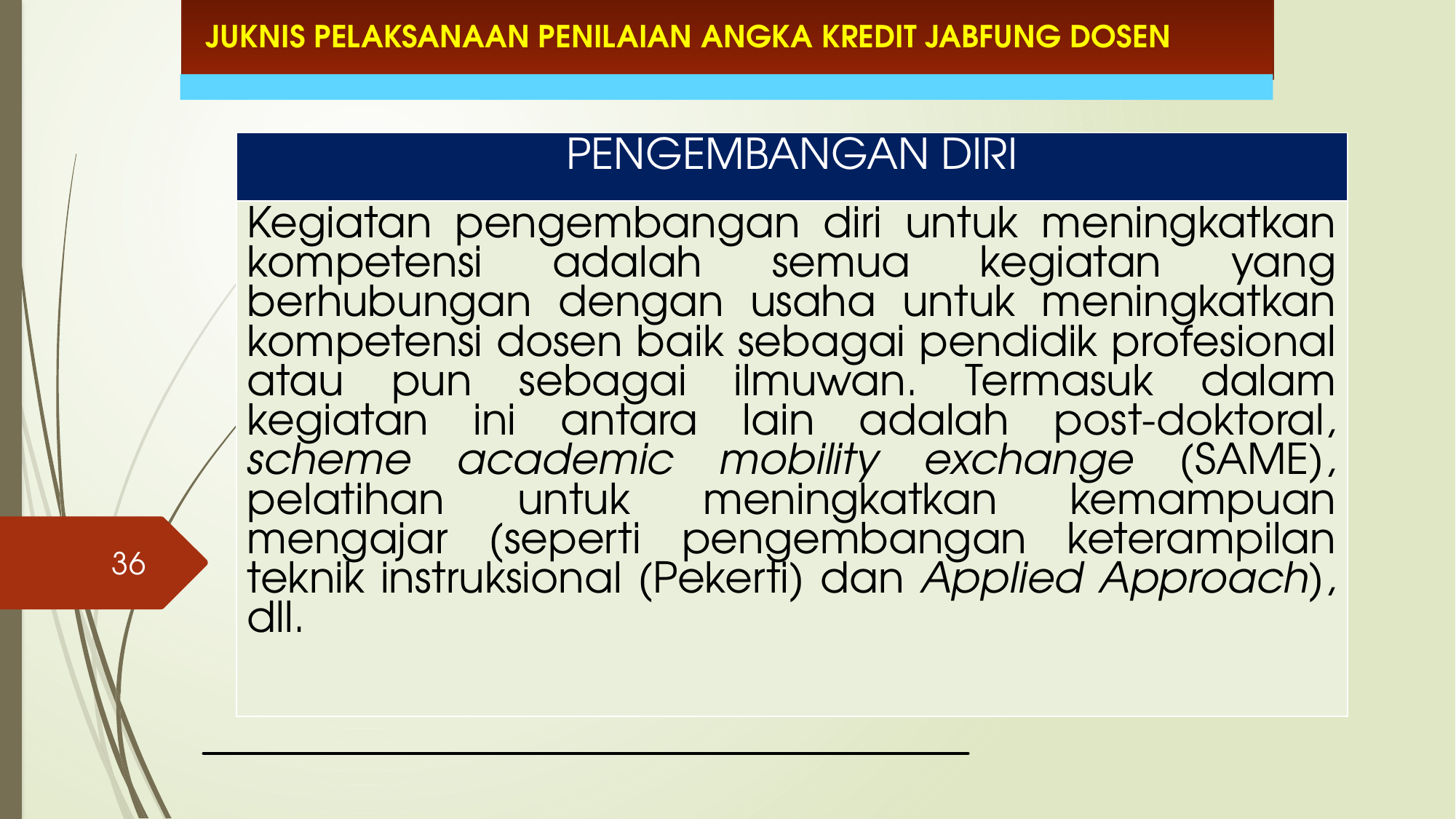

JUKNIS PELAKSANAAN PENILAIAN ANGKA KREDIT JABFUNG DOSEN

| PENGEMBANGAN DIRI |
| --- |
| Kegiatan pengembangan diri untuk meningkatkan kompetensi adalah semua kegiatan yang berhubungan dengan usaha untuk meningkatkan kompetensi dosen baik sebagai pendidik profesional atau pun sebagai ilmuwan. Termasuk dalam kegiatan ini antara lain adalah post-doktoral, scheme academic mobility exchange (SAME), pelatihan untuk meningkatkan kemampuan mengajar (seperti pengembangan keterampilan teknik instruksional (Pekerti) dan Applied Approach), dll. |
36